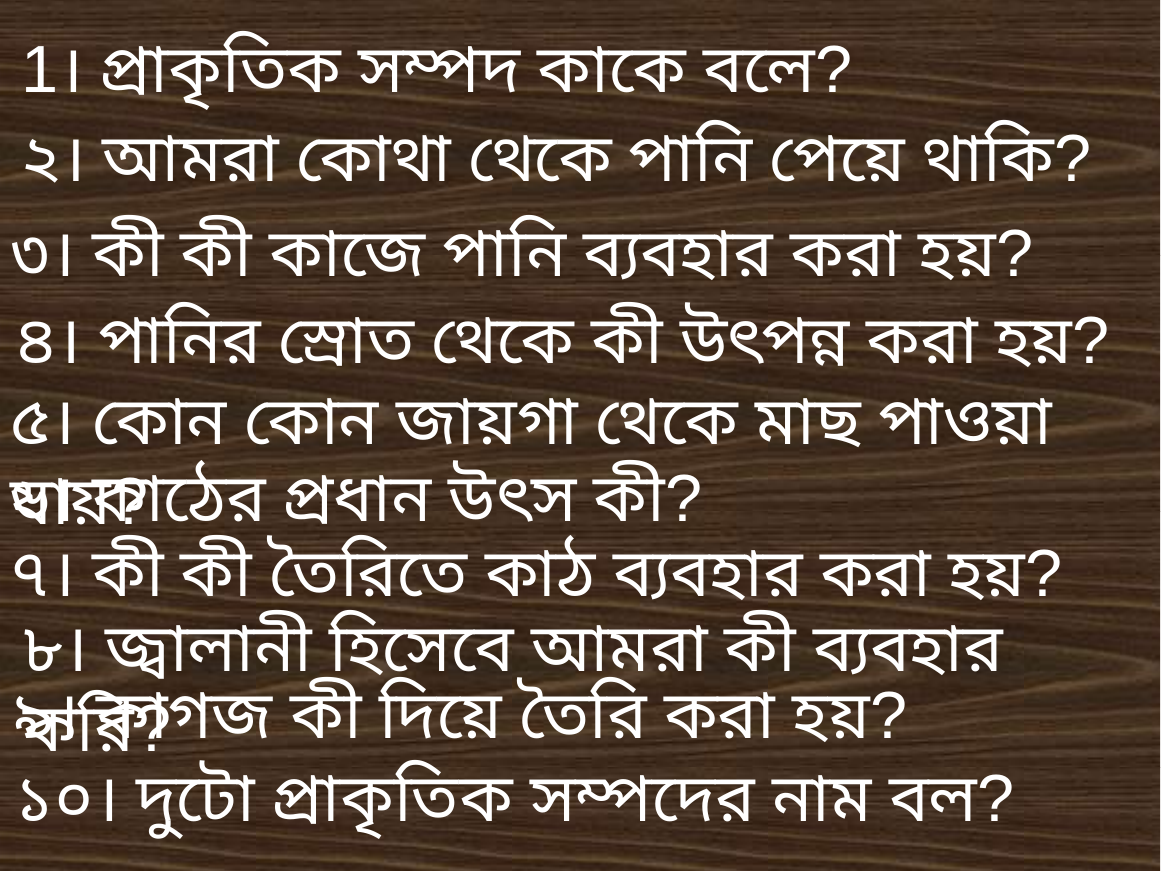

1। প্রাকৃতিক সম্পদ কাকে বলে?
২। আমরা কোথা থেকে পানি পেয়ে থাকি?
৩। কী কী কাজে পানি ব্যবহার করা হয়?
৪। পানির স্রোত থেকে কী উৎপন্ন করা হয়?
৫। কোন কোন জায়গা থেকে মাছ পাওয়া যায়?
৬। কাঠের প্রধান উৎস কী?
৭। কী কী তৈরিতে কাঠ ব্যবহার করা হয়?
৮। জ্বালানী হিসেবে আমরা কী ব্যবহার করি?
৯। কাগজ কী দিয়ে তৈরি করা হয়?
১০। দুটো প্রাকৃতিক সম্পদের নাম বল?